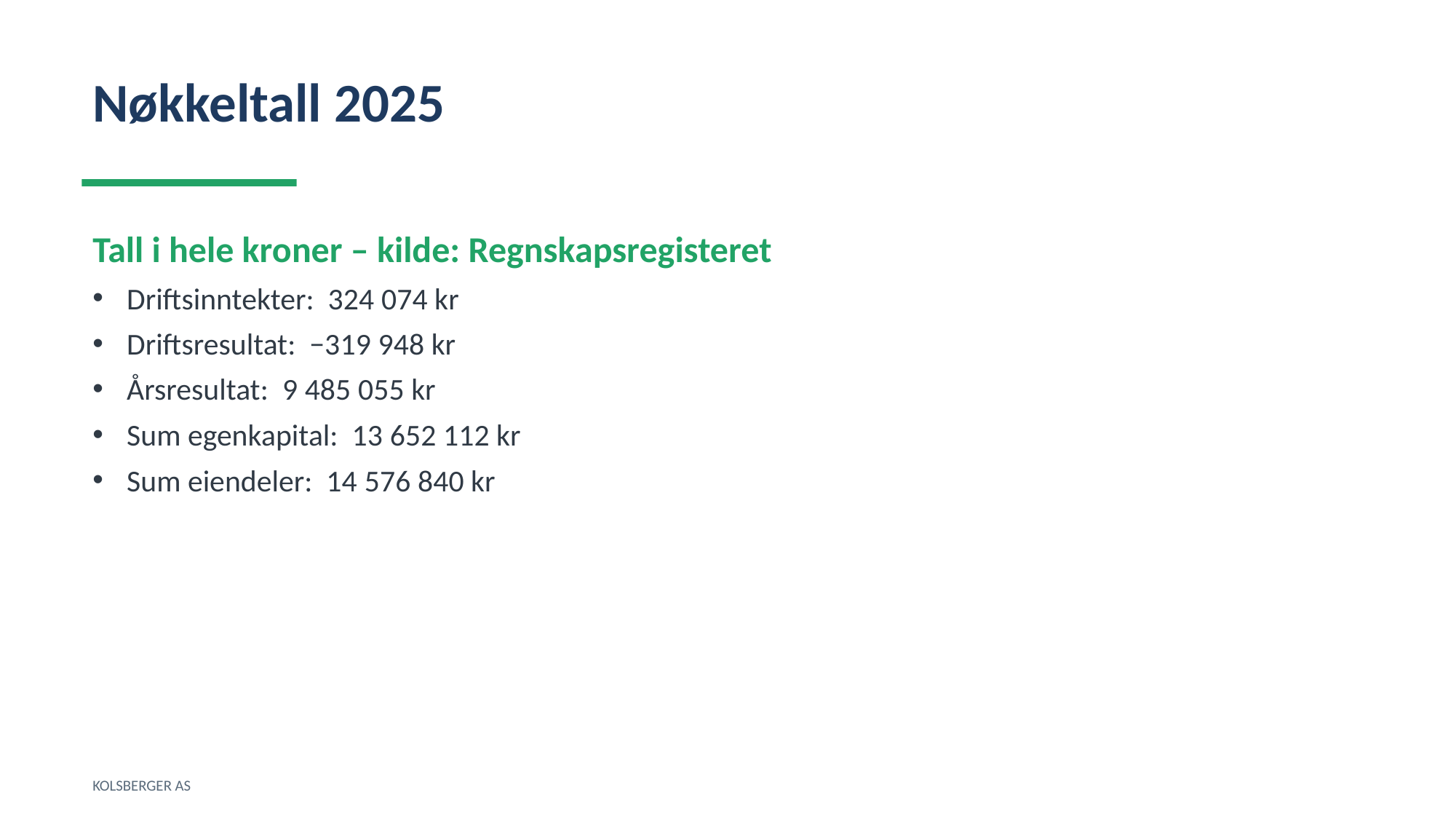

Nøkkeltall 2025

Tall i hele kroner – kilde: Regnskapsregisteret
Driftsinntekter:  324 074 kr
Driftsresultat:  −319 948 kr
Årsresultat:  9 485 055 kr
Sum egenkapital:  13 652 112 kr
Sum eiendeler:  14 576 840 kr
KOLSBERGER AS